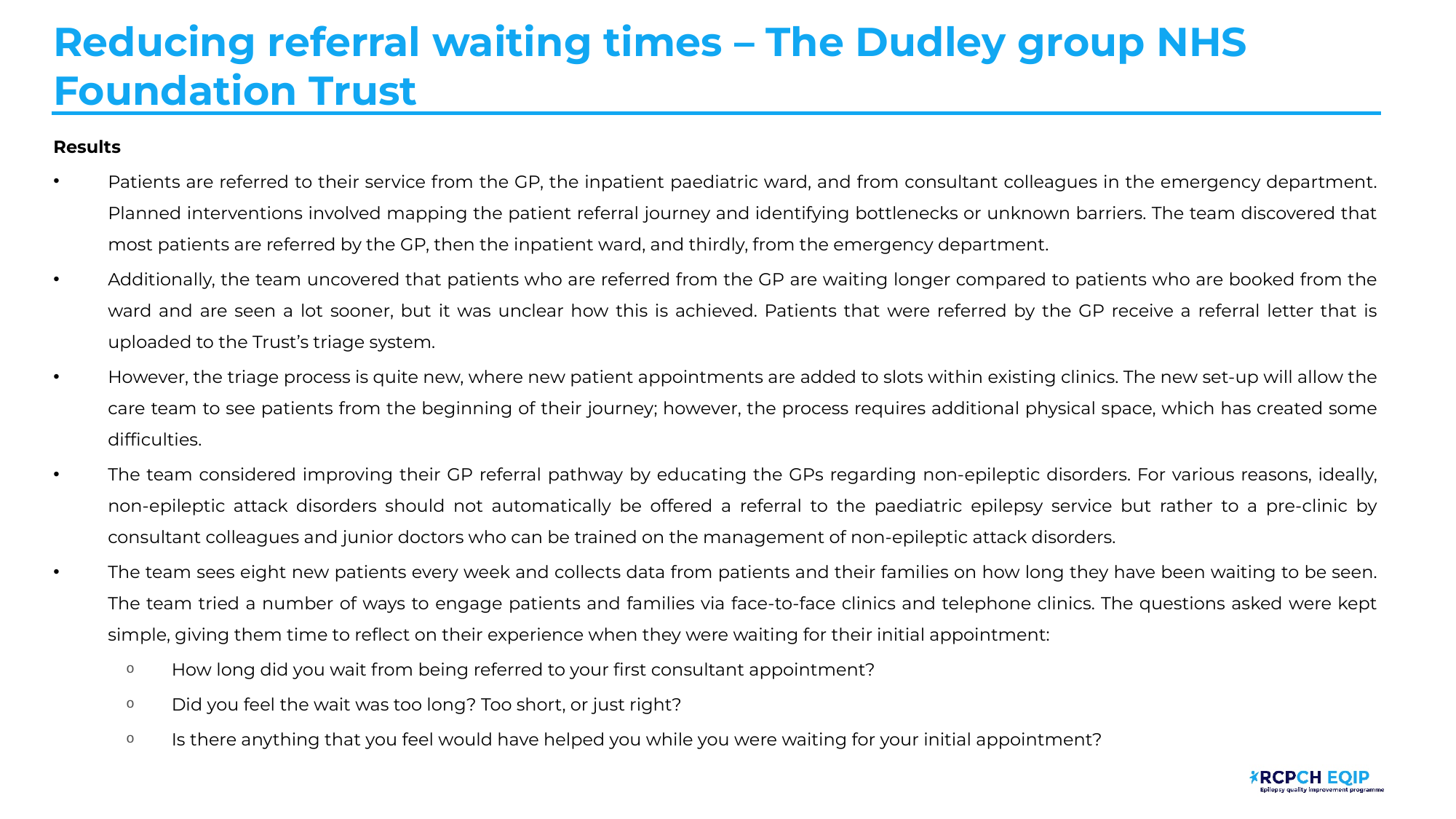

# Reducing referral waiting times – The Dudley group NHS Foundation Trust
Results
Patients are referred to their service from the GP, the inpatient paediatric ward, and from consultant colleagues in the emergency department. Planned interventions involved mapping the patient referral journey and identifying bottlenecks or unknown barriers. The team discovered that most patients are referred by the GP, then the inpatient ward, and thirdly, from the emergency department.
Additionally, the team uncovered that patients who are referred from the GP are waiting longer compared to patients who are booked from the ward and are seen a lot sooner, but it was unclear how this is achieved. Patients that were referred by the GP receive a referral letter that is uploaded to the Trust’s triage system.
However, the triage process is quite new, where new patient appointments are added to slots within existing clinics. The new set-up will allow the care team to see patients from the beginning of their journey; however, the process requires additional physical space, which has created some difficulties.
The team considered improving their GP referral pathway by educating the GPs regarding non-epileptic disorders. For various reasons, ideally, non-epileptic attack disorders should not automatically be offered a referral to the paediatric epilepsy service but rather to a pre-clinic by consultant colleagues and junior doctors who can be trained on the management of non-epileptic attack disorders.
The team sees eight new patients every week and collects data from patients and their families on how long they have been waiting to be seen. The team tried a number of ways to engage patients and families via face-to-face clinics and telephone clinics. The questions asked were kept simple, giving them time to reflect on their experience when they were waiting for their initial appointment:
How long did you wait from being referred to your first consultant appointment?
Did you feel the wait was too long? Too short, or just right?
Is there anything that you feel would have helped you while you were waiting for your initial appointment?